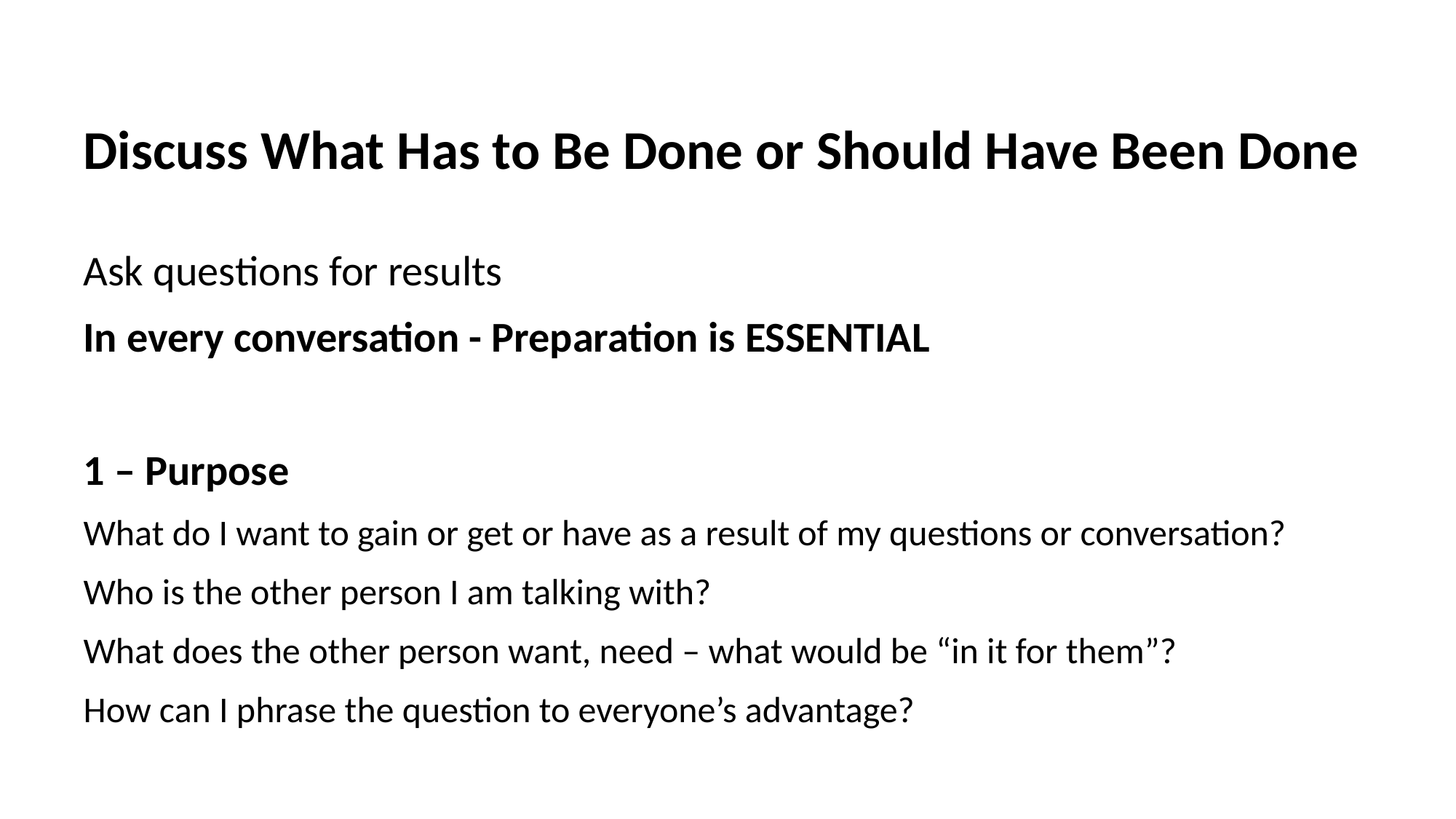

Discuss What Has to Be Done or Should Have Been Done

Ask questions for results
In every conversation - Preparation is ESSENTIAL

1 – Purpose
What do I want to gain or get or have as a result of my questions or conversation?
Who is the other person I am talking with?
What does the other person want, need – what would be “in it for them”?
How can I phrase the question to everyone’s advantage?